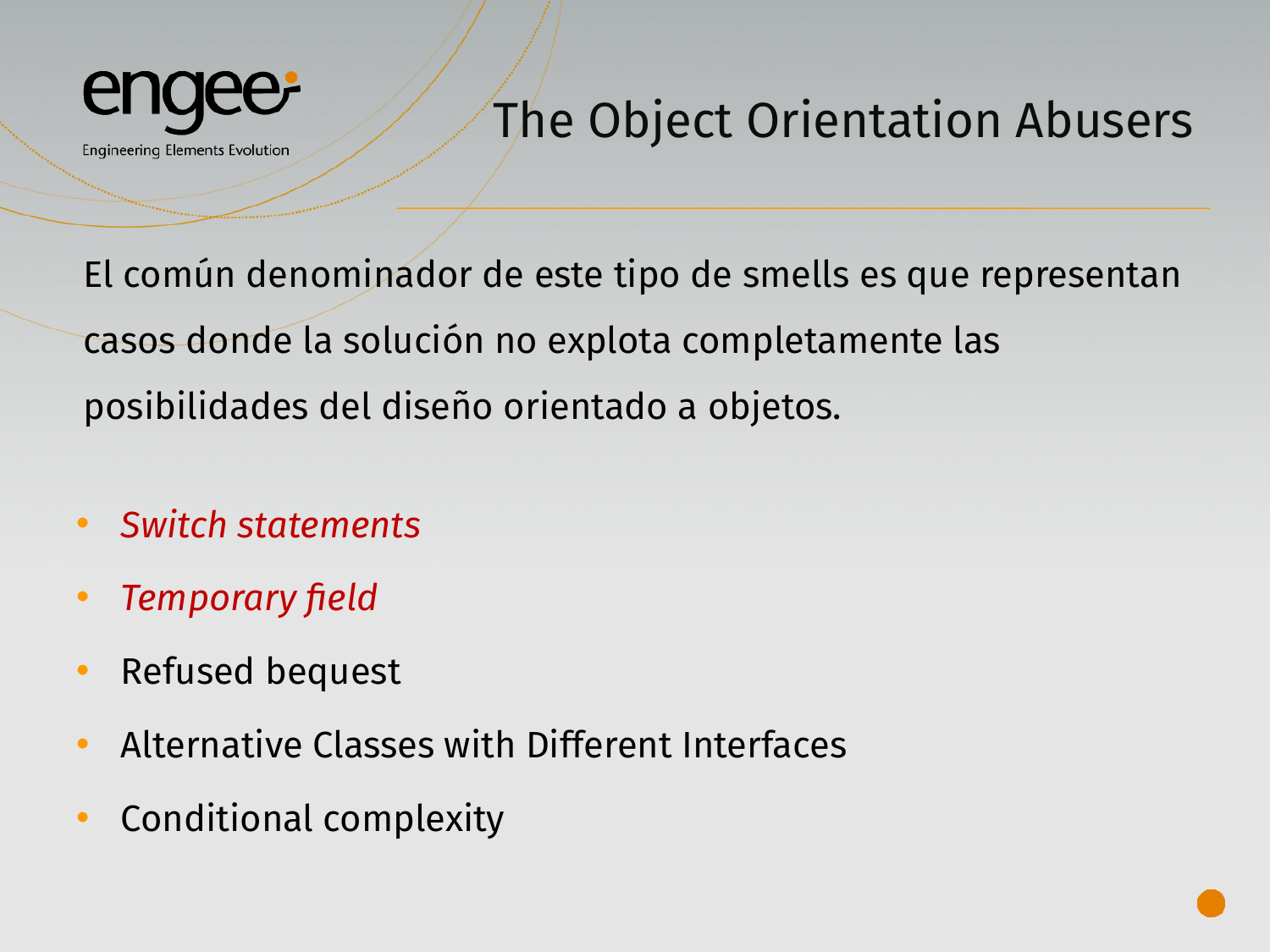

# The Object Orientation Abusers
El común denominador de este tipo de smells es que representan casos donde la solución no explota completamente las posibilidades del diseño orientado a objetos.
Switch statements
Temporary field
Refused bequest
Alternative Classes with Different Interfaces
Conditional complexity